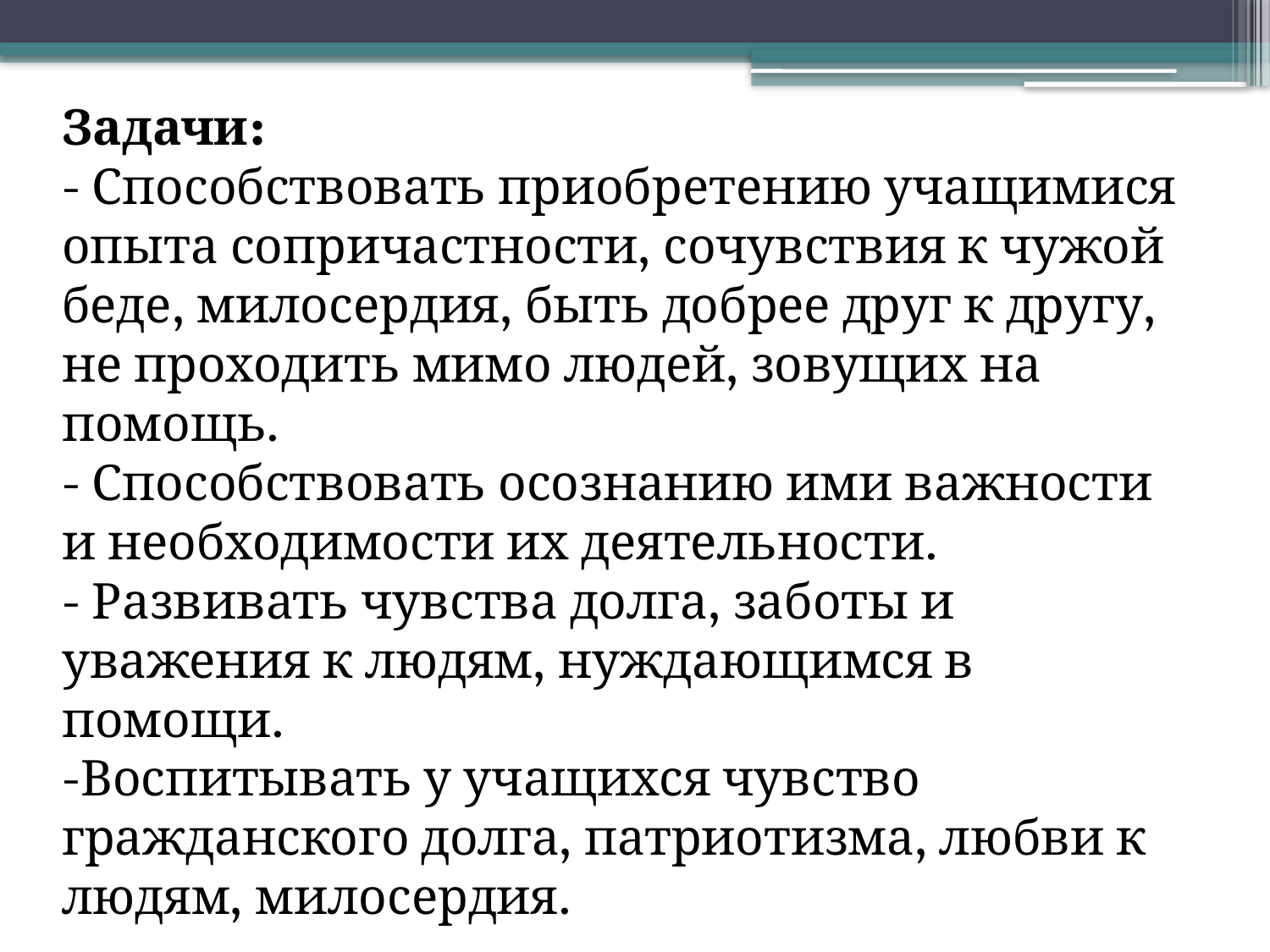

Задачи:
- Способствовать приобретению учащимися опыта сопричастности, сочувствия к чужой беде, милосердия, быть добрее друг к другу, не проходить мимо людей, зовущих на помощь.
- Способствовать осознанию ими важности и необходимости их деятельности.
- Развивать чувства долга, заботы и уважения к людям, нуждающимся в помощи.
-Воспитывать у учащихся чувство гражданского долга, патриотизма, любви к людям, милосердия.